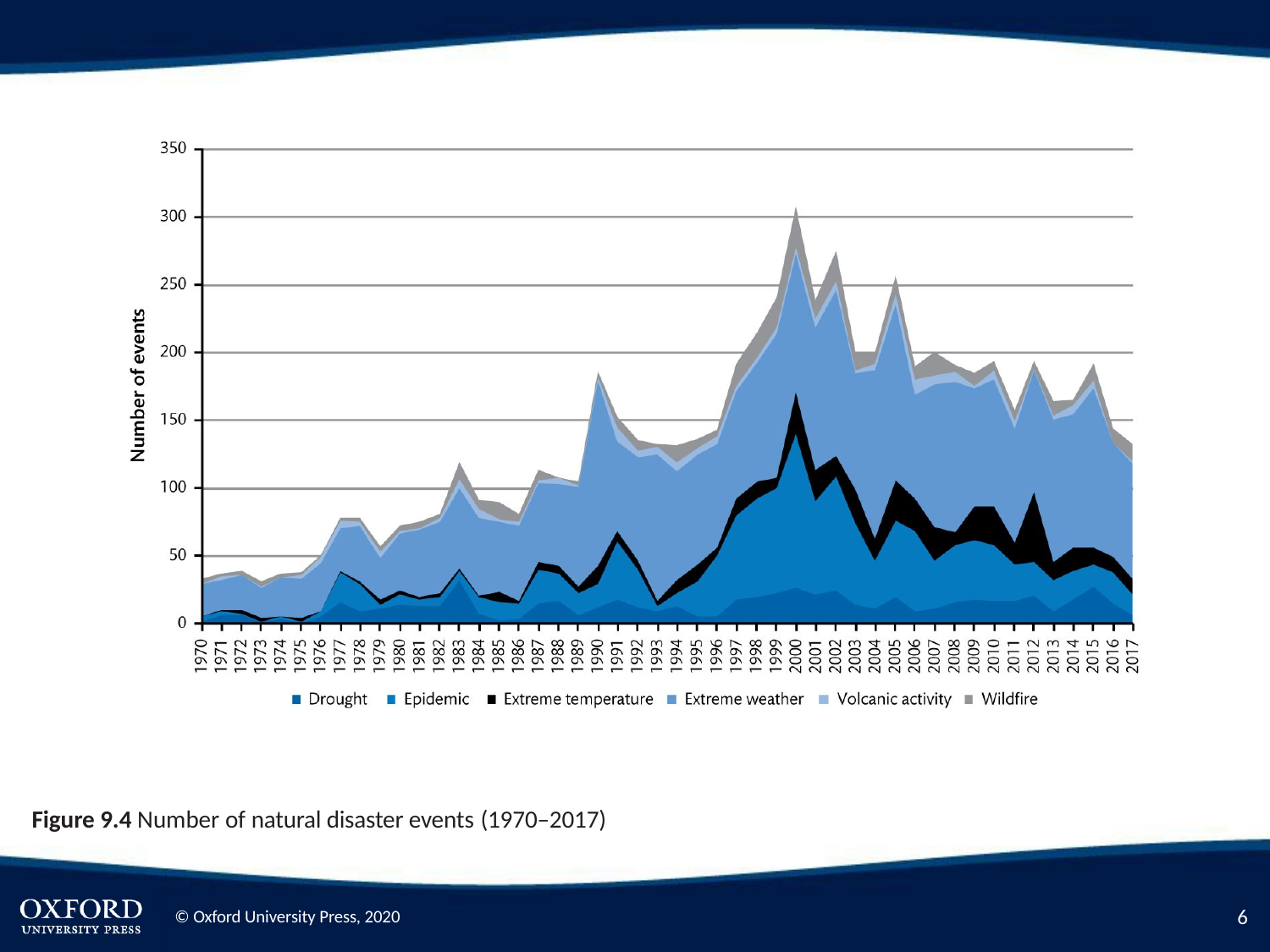

Figure 9.4 Number of natural disaster events (1970–2017)
6
© Oxford University Press, 2020